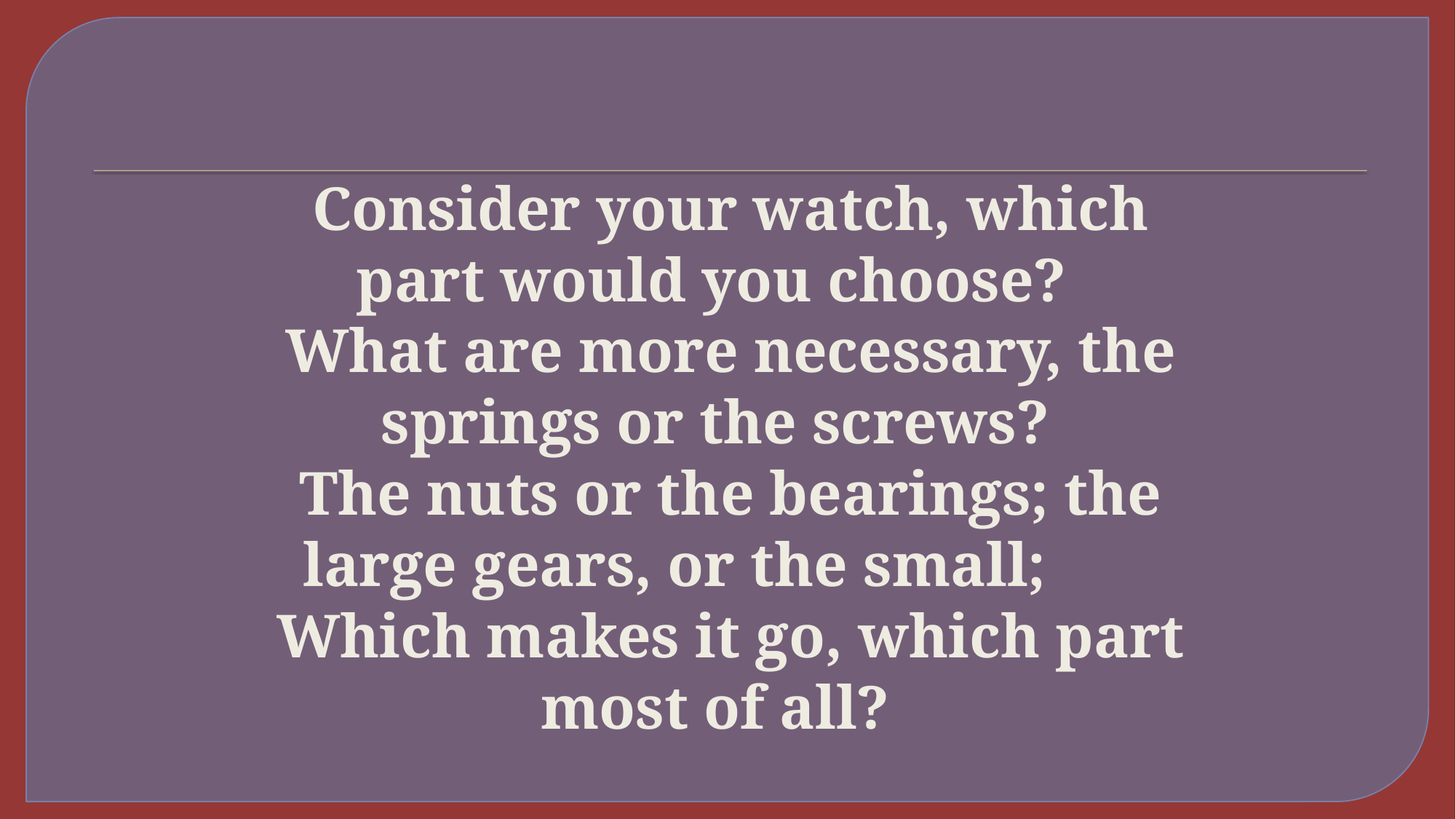

# Consider your watch, which part would you choose? What are more necessary, the springs or the screws? The nuts or the bearings; the large gears, or the small; Which makes it go, which part most of all?